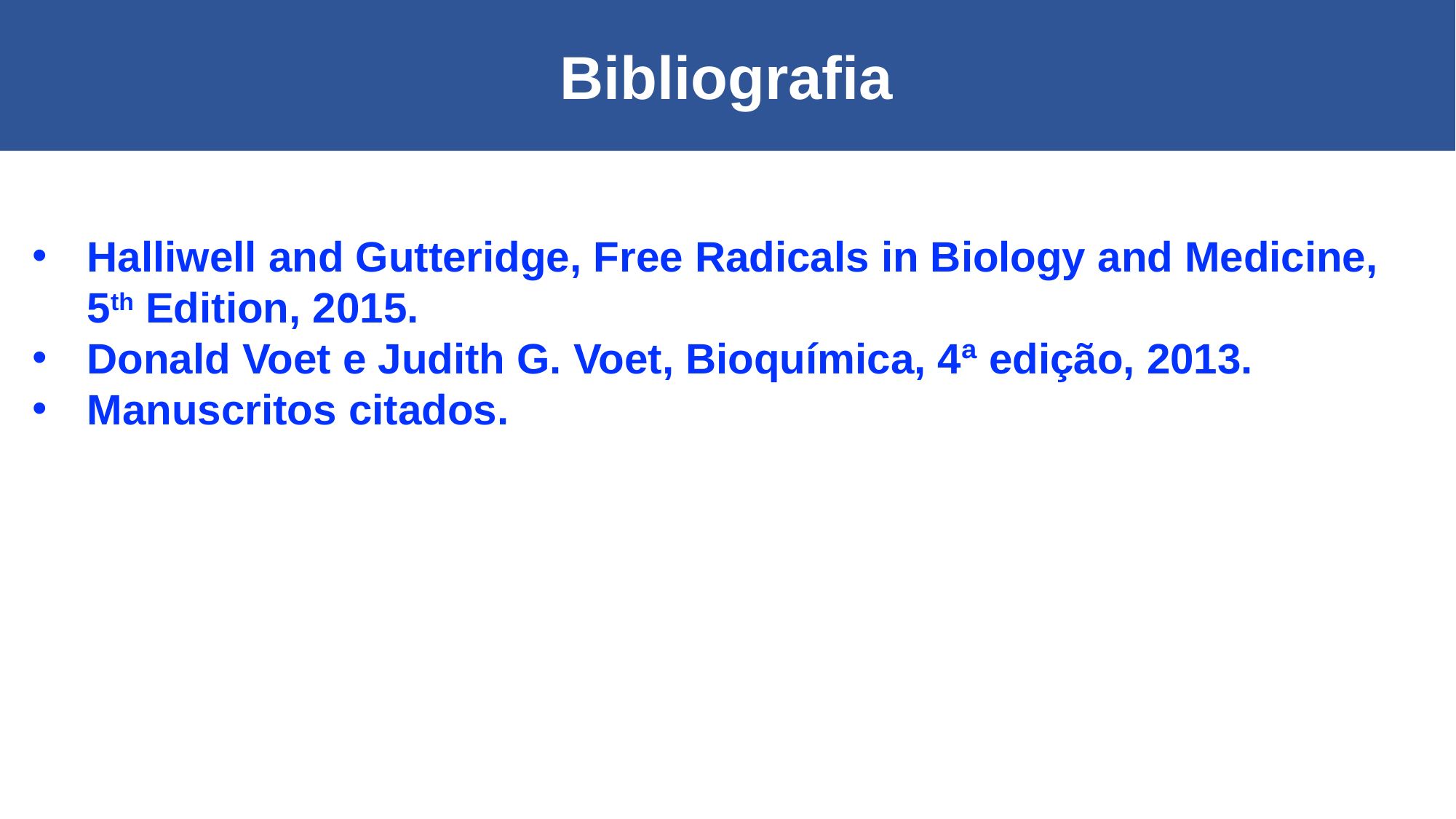

Bibliografia
Halliwell and Gutteridge, Free Radicals in Biology and Medicine, 5th Edition, 2015.
Donald Voet e Judith G. Voet, Bioquímica, 4ª edição, 2013.
Manuscritos citados.